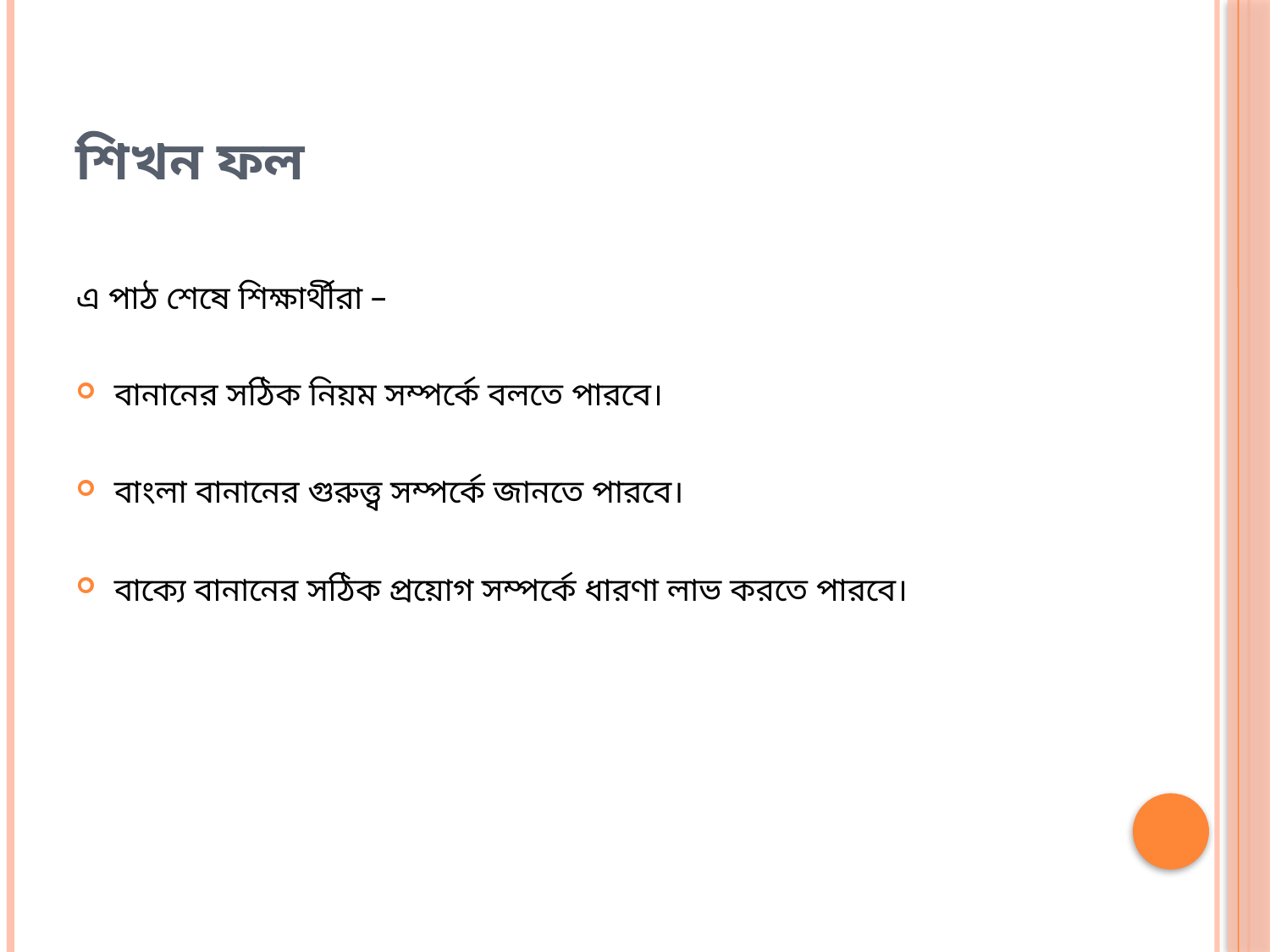

# শিখন ফল

এ পাঠ শেষে শিক্ষার্থীরা –

বানানের সঠিক নিয়ম সম্পর্কে বলতে পারবে।

বাংলা বানানের গুরুত্ত্ব সম্পর্কে জানতে পারবে।

বাক্যে বানানের সঠিক প্রয়োগ সম্পর্কে ধারণা লাভ করতে পারবে।